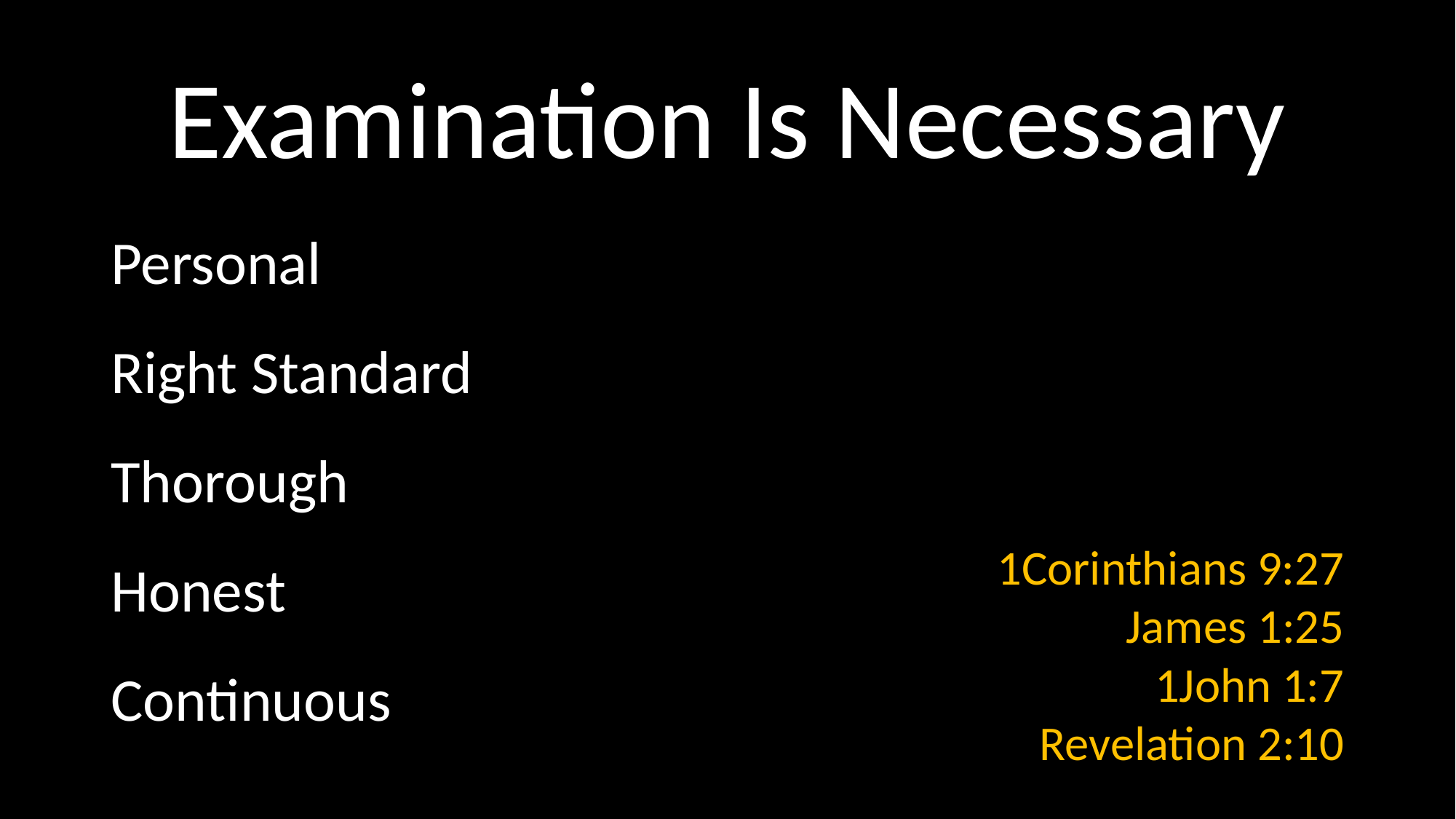

# Examination Is Necessary
Personal
Right Standard
Thorough
Honest
Continuous
1Corinthians 9:27
James 1:25
1John 1:7
Revelation 2:10